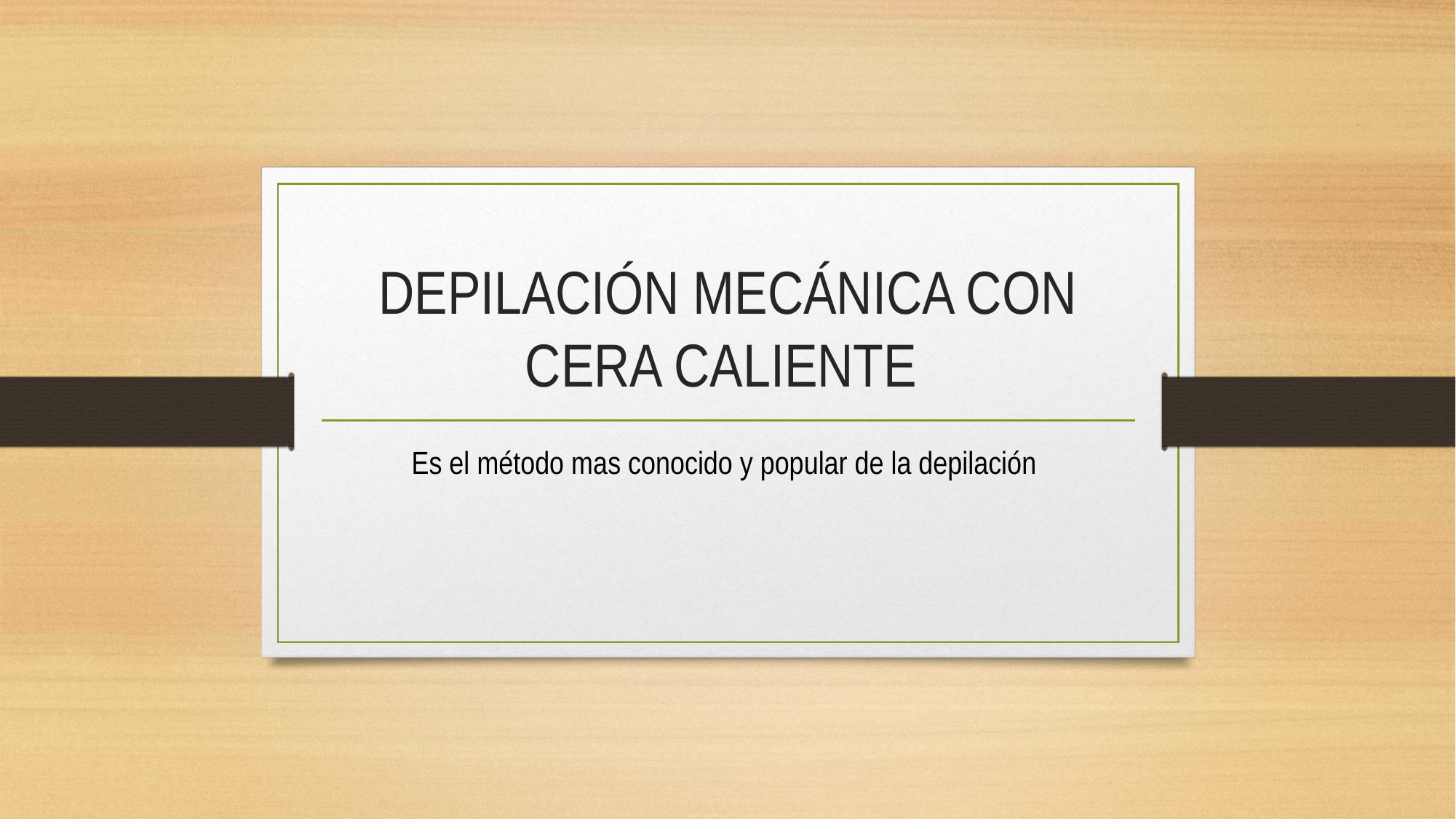

# DEPILACIÓN MECÁNICA CON CERA CALIENTE
Es el método mas conocido y popular de la depilación